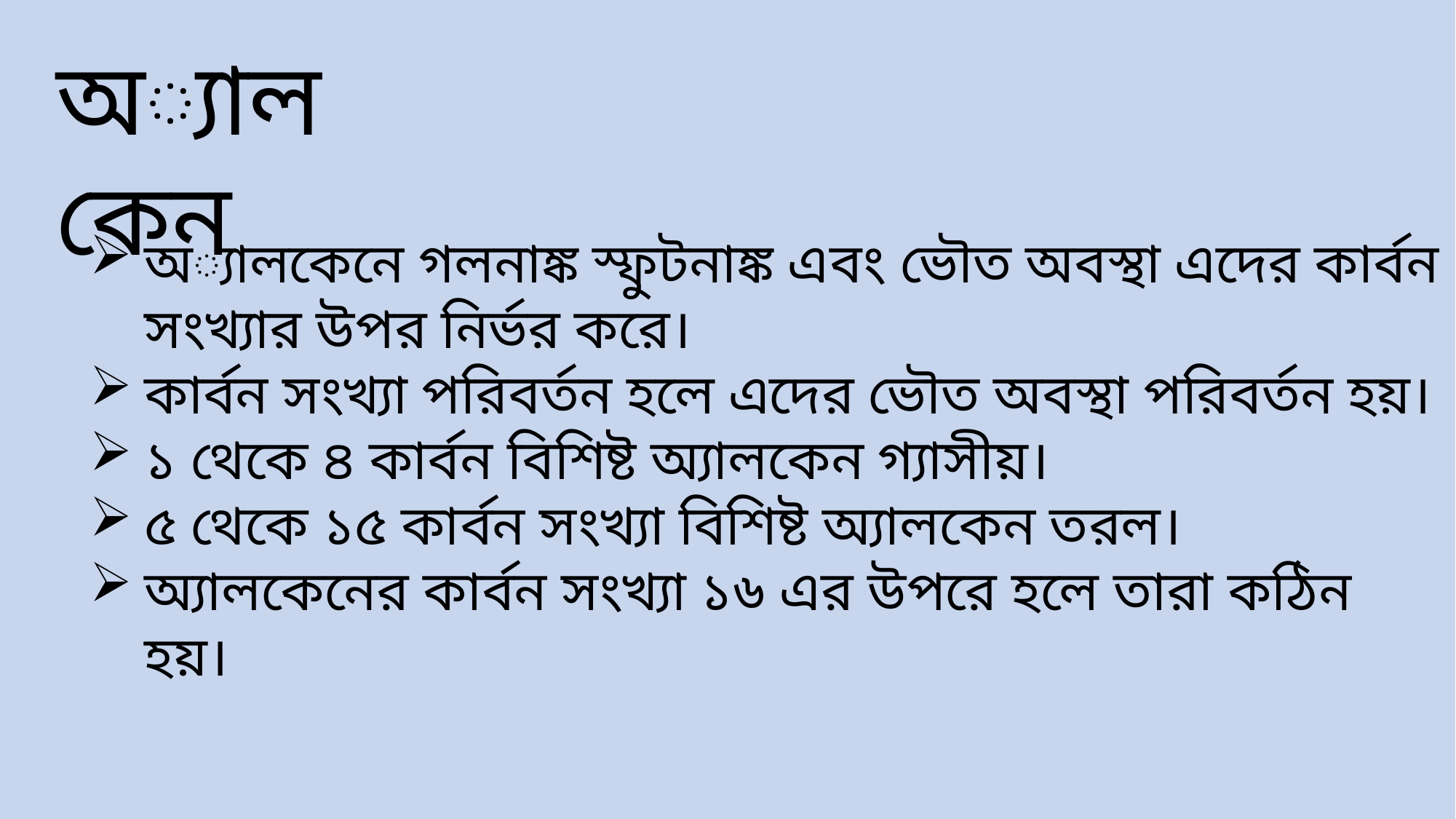

অ্যালকেন
অ্যালকেনে গলনাঙ্ক স্ফুটনাঙ্ক এবং ভৌত অবস্থা এদের কার্বন সংখ্যার উপর নির্ভর করে।
কার্বন সংখ্যা পরিবর্তন হলে এদের ভৌত অবস্থা পরিবর্তন হয়।
১ থেকে ৪ কার্বন বিশিষ্ট অ্যালকেন গ্যাসীয়।
৫ থেকে ১৫ কার্বন সংখ্যা বিশিষ্ট অ্যালকেন তরল।
অ্যালকেনের কার্বন সংখ্যা ১৬ এর উপরে হলে তারা কঠিন হয়।